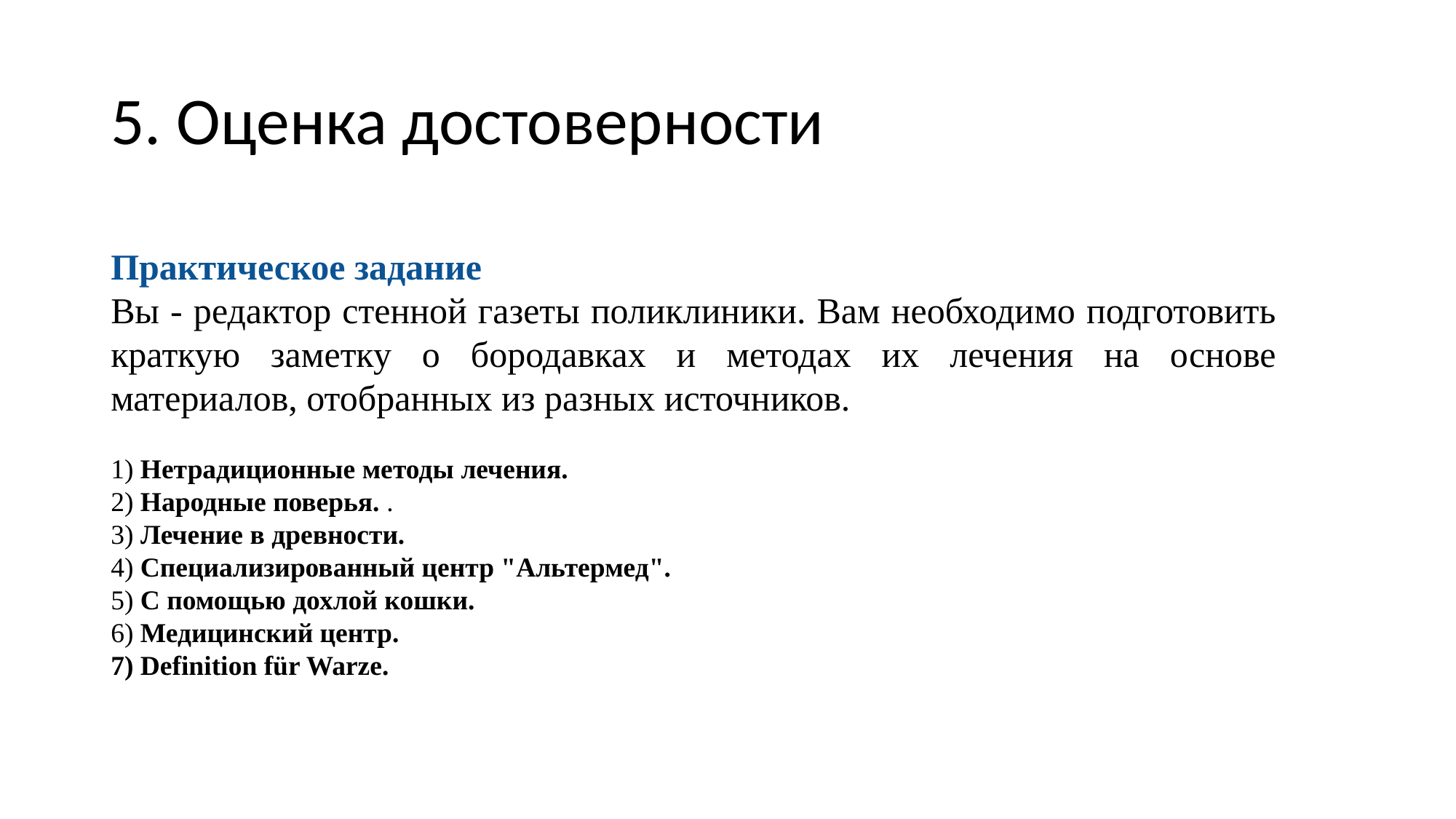

# 5. Оценка достоверности

Практическое задание
Вы - редактор стенной газеты поликлиники. Вам необходимо подготовить краткую заметку о бородавках и методах их лечения на основе материалов, отобранных из разных источников.

1) Нетрадиционные методы лечения.
2) Народные поверья. .
3) Лечение в древности.
4) Специализированный центр "Альтермед".
5) С помощью дохлой кошки.
6) Медицинский центр.
7) Definition für Warze.